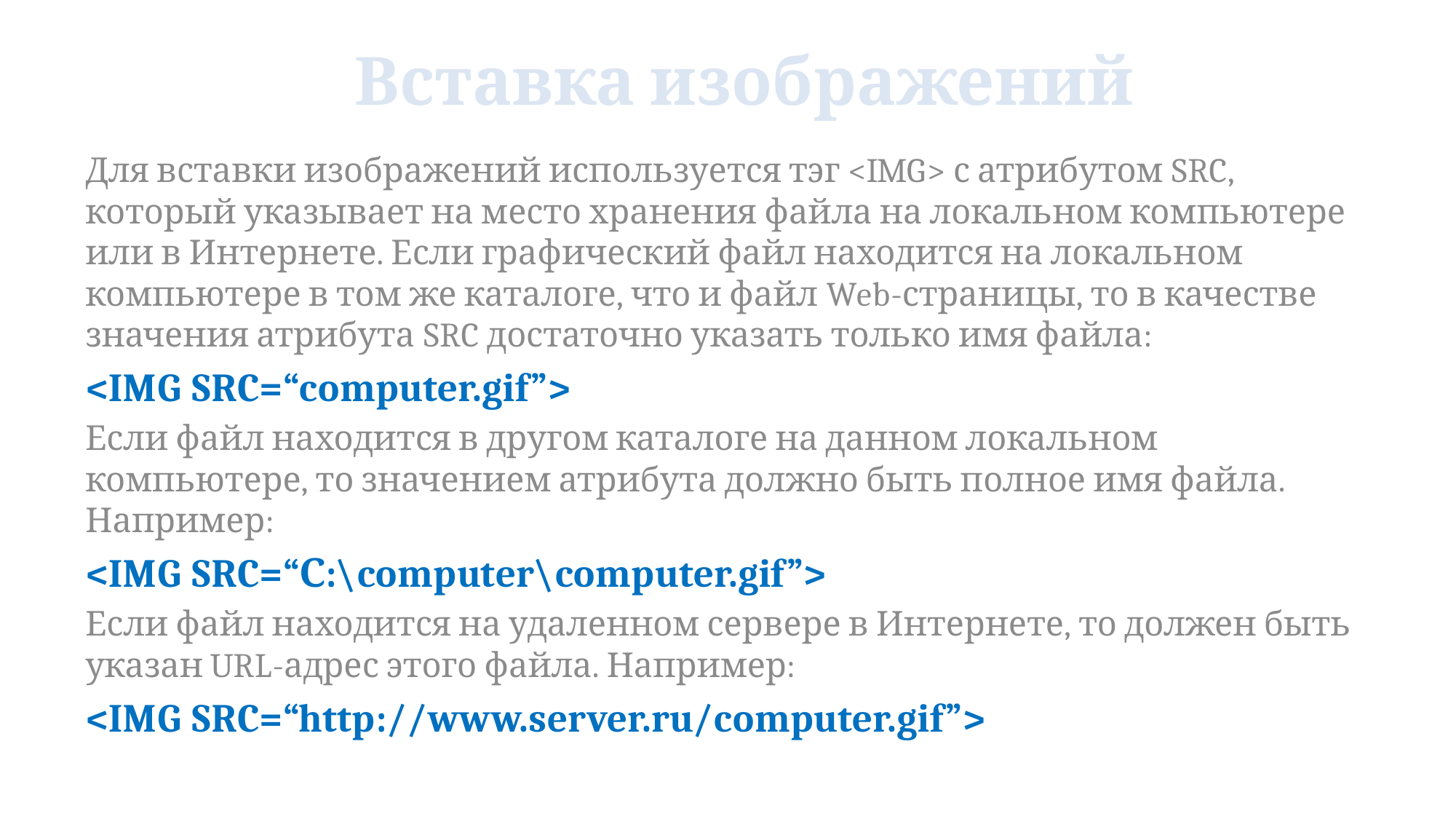

# Вставка изображений
Для вставки изображений используется тэг <IMG> с атрибутом SRC, который указывает на место хранения файла на локальном компьютере или в Интернете. Если графический файл находится на локальном компьютере в том же каталоге, что и файл Web-страницы, то в качестве значения атрибута SRC достаточно указать только имя файла:
<IMG SRC=“computer.gif”>
Если файл находится в другом каталоге на данном локальном компьютере, то значением атрибута должно быть полное имя файла. Например:
<IMG SRC=“С:\computer\computer.gif”>
Если файл находится на удаленном сервере в Интернете, то должен быть указан URL-адрес этого файла. Например:
<IMG SRC=“http://www.server.ru/computer.gif”>